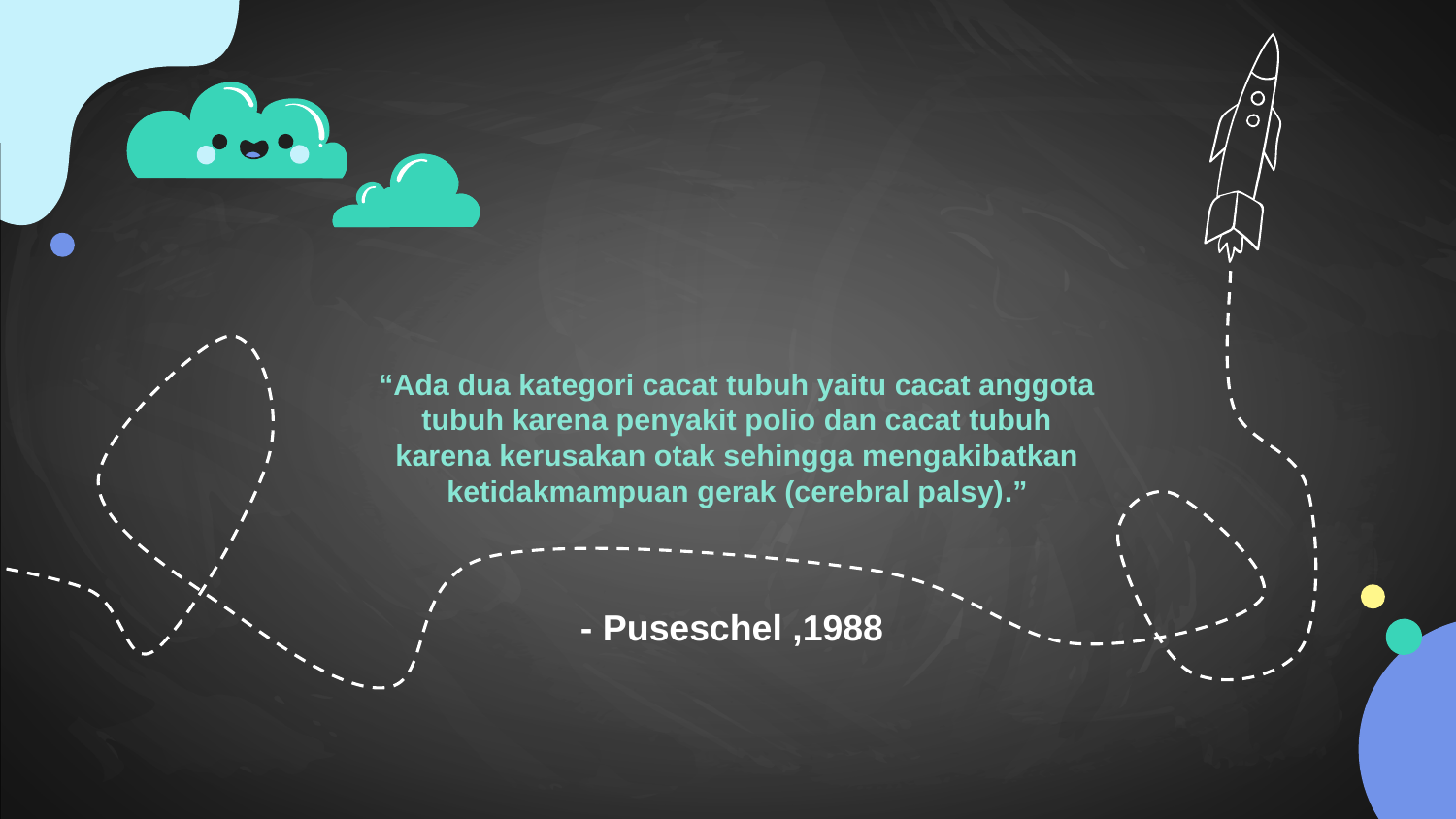

“Ada dua kategori cacat tubuh yaitu cacat anggota tubuh karena penyakit polio dan cacat tubuh karena kerusakan otak sehingga mengakibatkan ketidakmampuan gerak (cerebral palsy).”
# - Puseschel ,1988